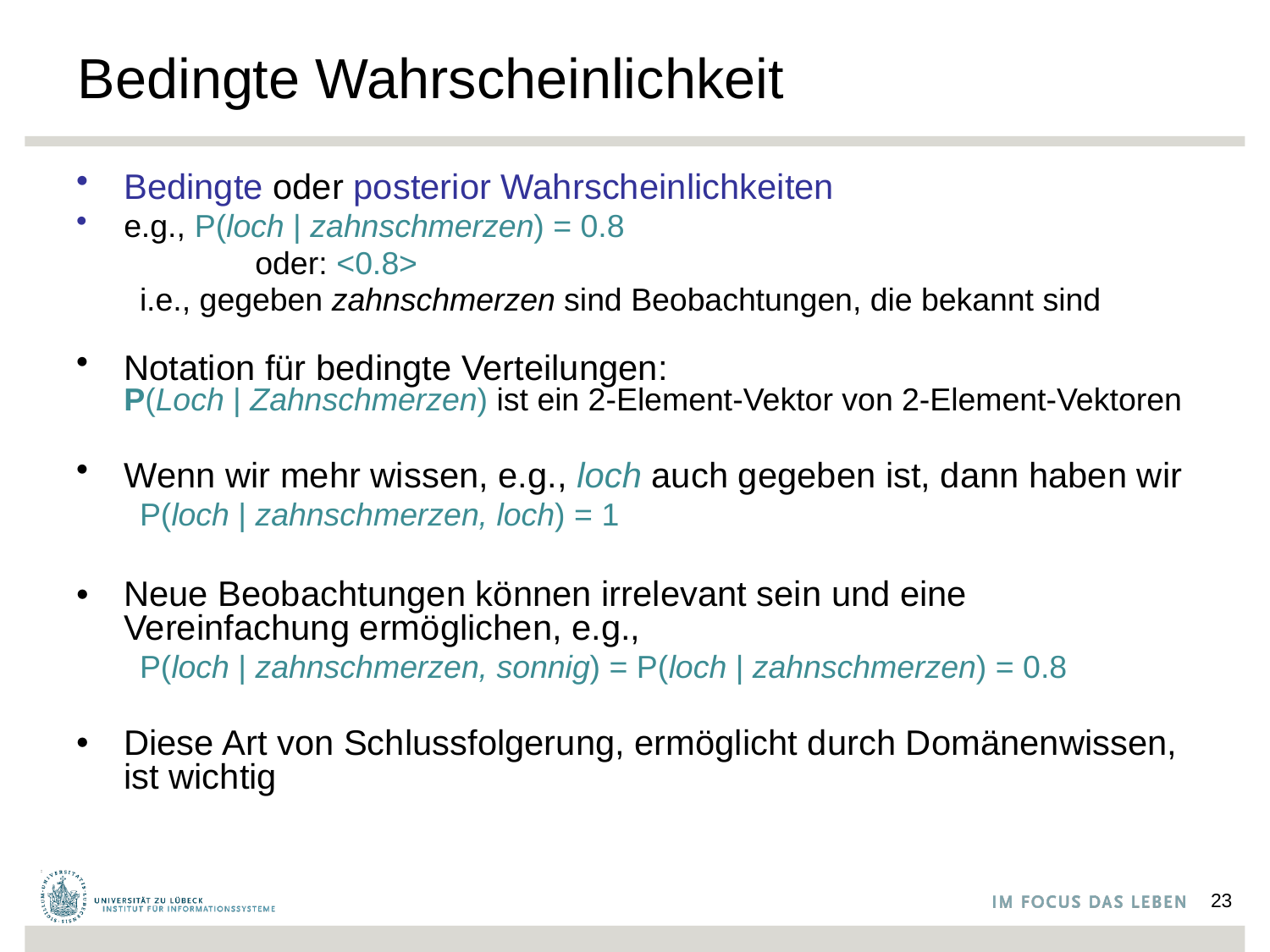

# Bedingte Wahrscheinlichkeit

Bedingte oder posterior Wahrscheinlichkeiten
e.g., P(loch | zahnschmerzen) = 0.8
             oder: <0.8>
i.e., gegeben zahnschmerzen sind Beobachtungen, die bekannt sind

Notation für bedingte Verteilungen:
P(Loch | Zahnschmerzen) ist ein 2-Element-Vektor von 2-Element-Vektoren

Wenn wir mehr wissen, e.g., loch auch gegeben ist, dann haben wir
P(loch | zahnschmerzen, loch) = 1

Neue Beobachtungen können irrelevant sein und eine Vereinfachung ermöglichen, e.g.,
P(loch | zahnschmerzen, sonnig) = P(loch | zahnschmerzen) = 0.8

Diese Art von Schlussfolgerung, ermöglicht durch Domänenwissen, ist wichtig
23